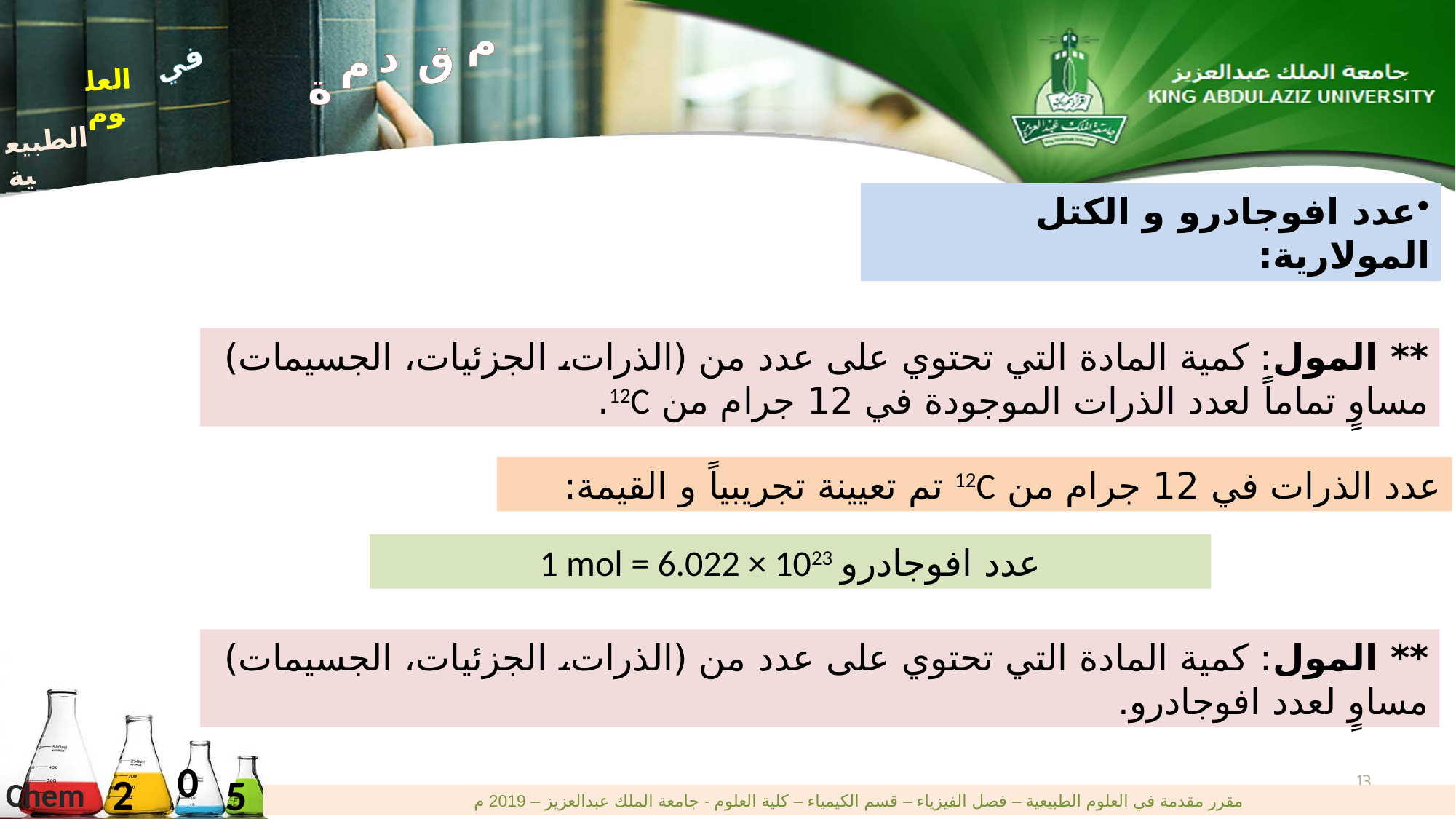

م
د
ق
م
ة
في
العلوم
الطبيعية
0
2
5
Chem
مقرر مقدمة في العلوم الطبيعية – فصل الفيزياء – قسم الكيمياء – كلية العلوم - جامعة الملك عبدالعزيز – 2019 م
عدد افوجادرو و الكتل المولارية:
** المول: كمية المادة التي تحتوي على عدد من (الذرات، الجزئيات، الجسيمات) مساوٍ تماماً لعدد الذرات الموجودة في 12 جرام من 12C.
عدد الذرات في 12 جرام من 12C تم تعيينة تجريبياً و القيمة:
1 mol = 6.022 × 1023 عدد افوجادرو
** المول: كمية المادة التي تحتوي على عدد من (الذرات، الجزئيات، الجسيمات) مساوٍ لعدد افوجادرو.
13